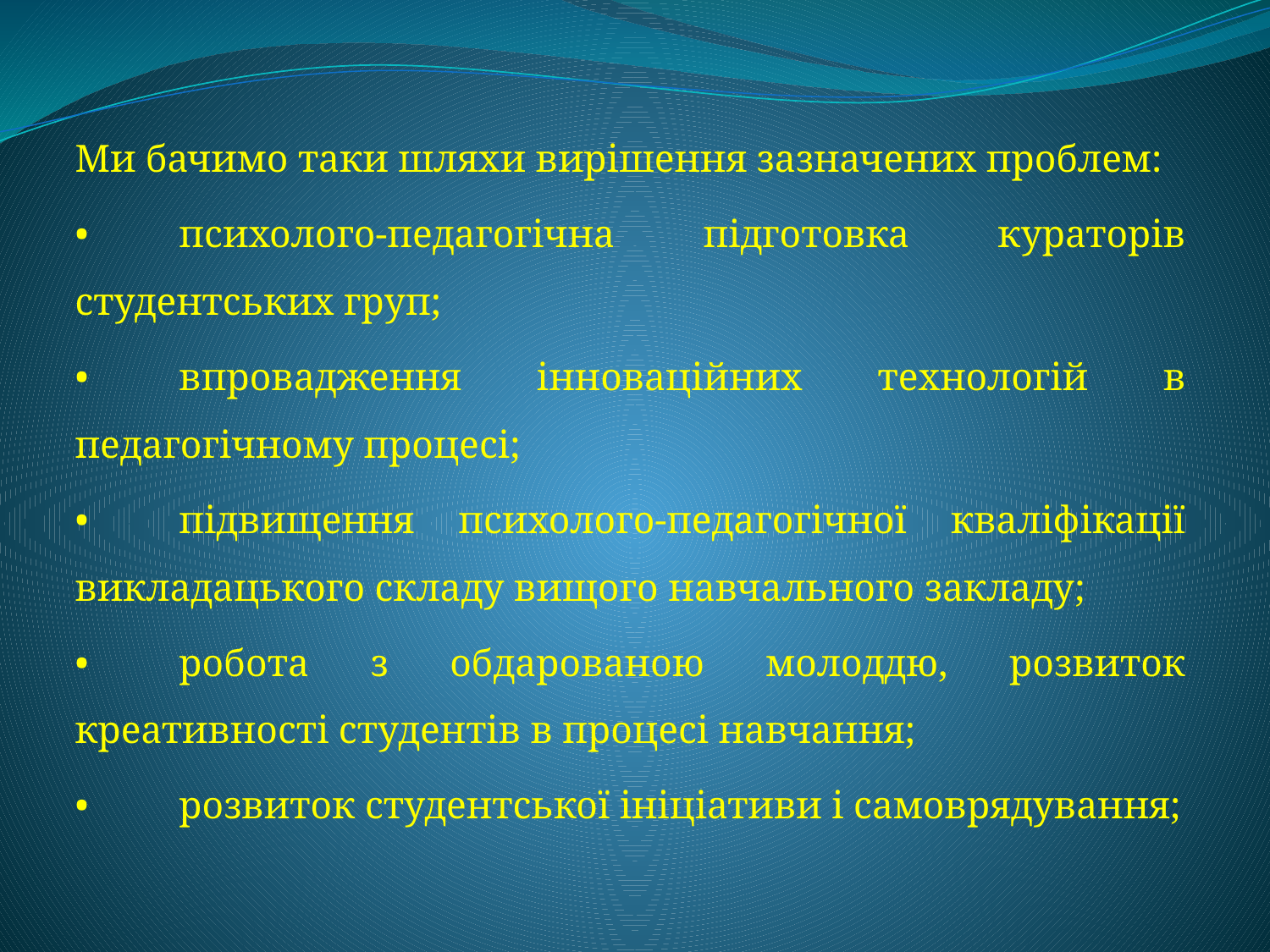

Ми бачимо таки шляхи вирішення зазначених проблем:
•	психолого-педагогічна підготовка кураторів студентських груп;
•	впровадження інноваційних технологій в педагогічному процесі;
•	підвищення психолого-педагогічної кваліфікації викладацького складу вищого навчального закладу;
•	робота з обдарованою молоддю, розвиток креативності студентів в процесі навчання;
•	розвиток студентської ініціативи і самоврядування;